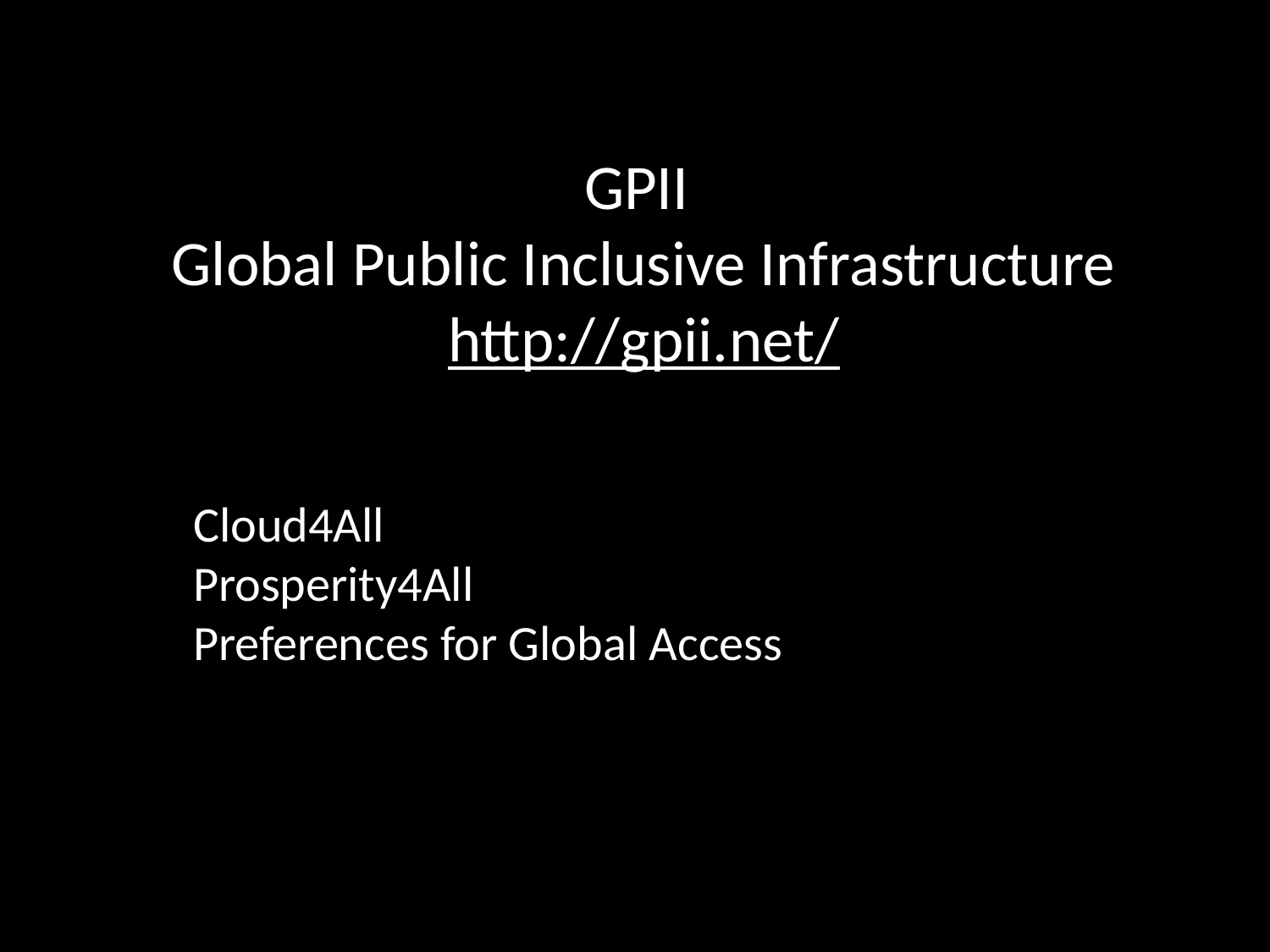

GPII
Global Public Inclusive Infrastructure
http://gpii.net/
Cloud4All
Prosperity4All
Preferences for Global Access